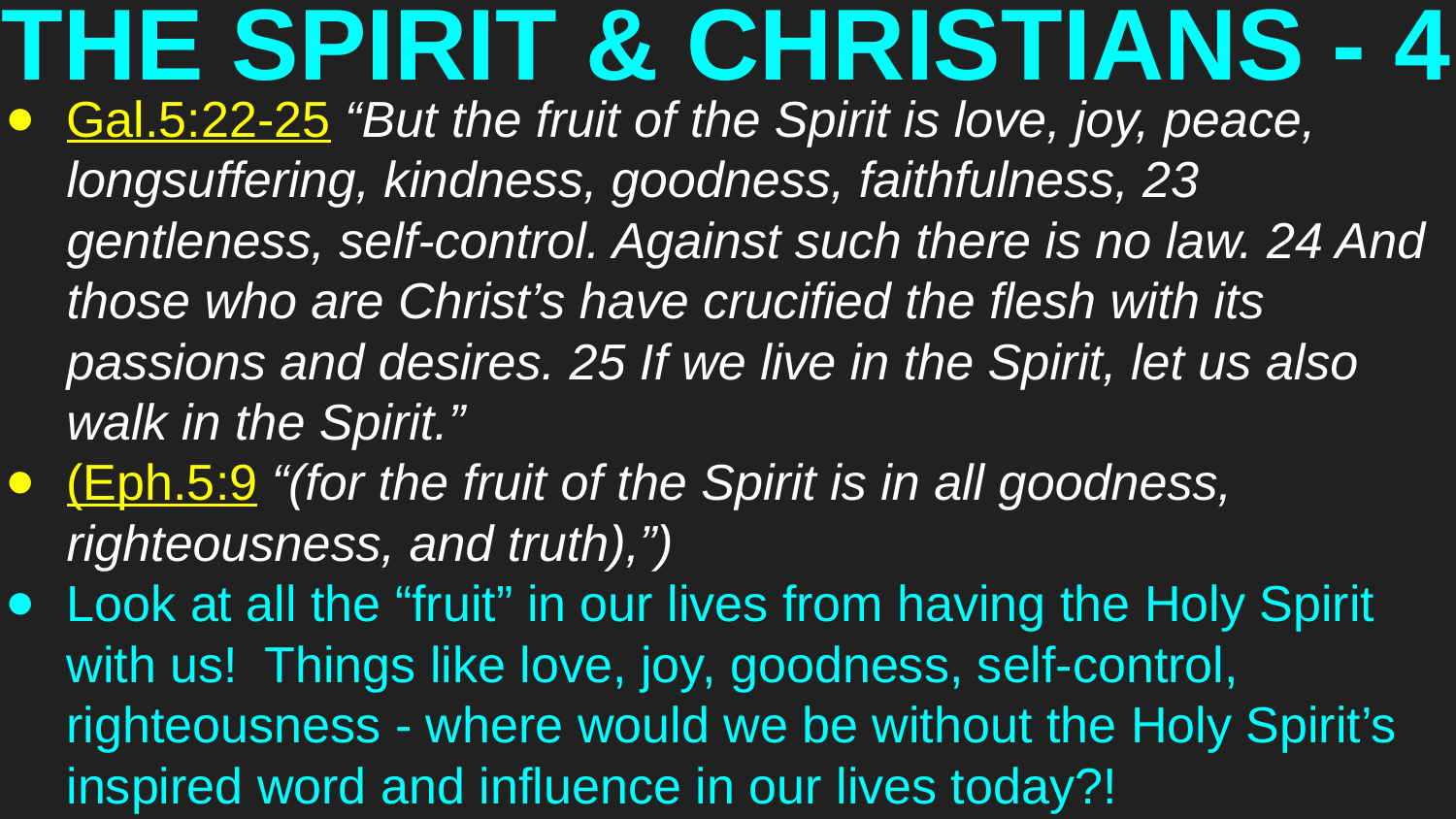

# THE SPIRIT & CHRISTIANS - 4
Gal.5:22-25 “But the fruit of the Spirit is love, joy, peace, longsuffering, kindness, goodness, faithfulness, 23 gentleness, self-control. Against such there is no law. 24 And those who are Christ’s have crucified the flesh with its passions and desires. 25 If we live in the Spirit, let us also walk in the Spirit.”
(Eph.5:9 “(for the fruit of the Spirit is in all goodness, righteousness, and truth),”)
Look at all the “fruit” in our lives from having the Holy Spirit with us!  Things like love, joy, goodness, self-control, righteousness - where would we be without the Holy Spirit’s inspired word and influence in our lives today?!